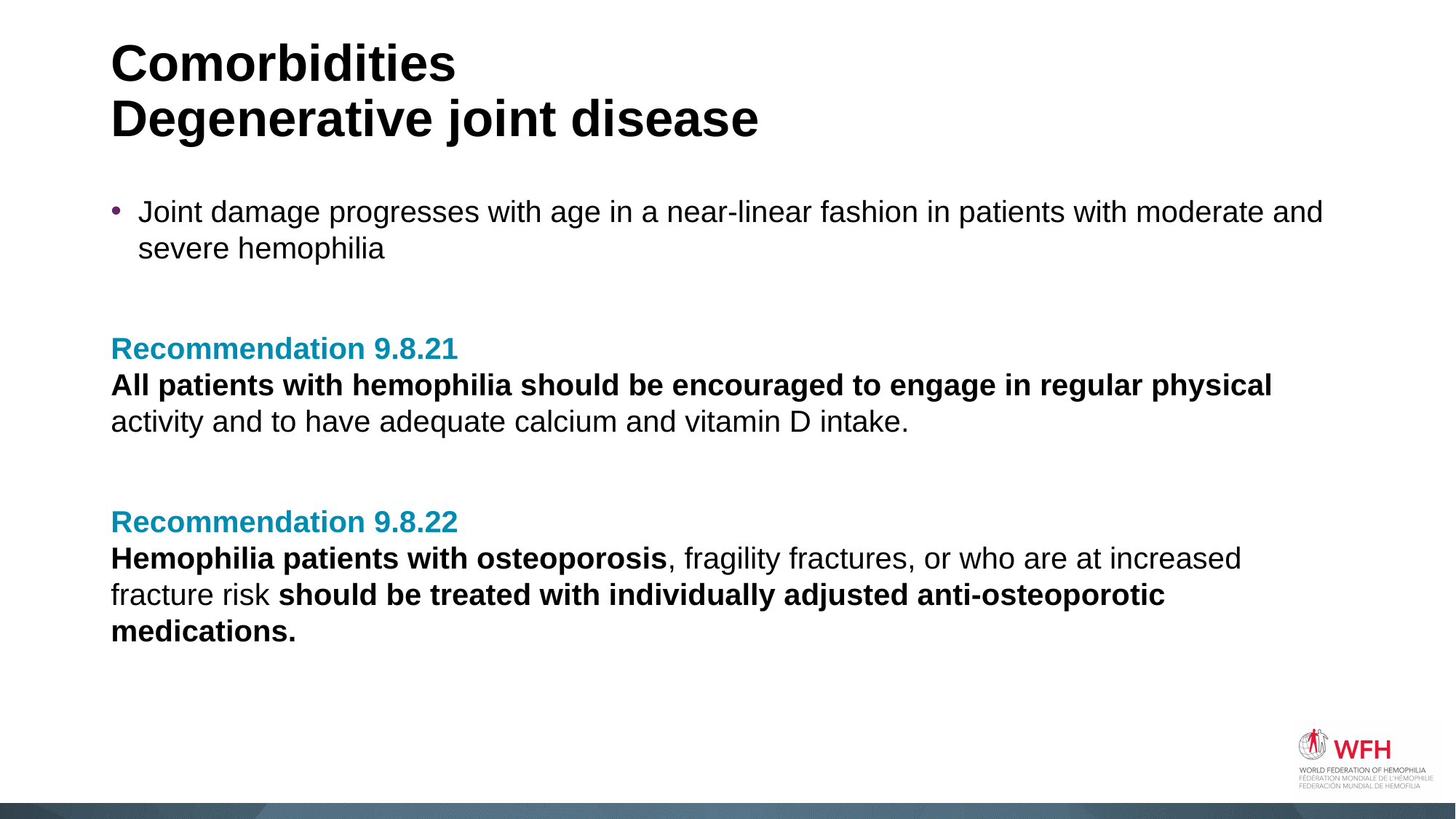

# Comorbidities Degenerative joint disease
Joint damage progresses with age in a near-linear fashion in patients with moderate and severe hemophilia
Recommendation 9.8.21
All patients with hemophilia should be encouraged to engage in regular physical activity and to have adequate calcium and vitamin D intake.
Recommendation 9.8.22
Hemophilia patients with osteoporosis, fragility fractures, or who are at increased fracture risk should be treated with individually adjusted anti-osteoporotic medications.